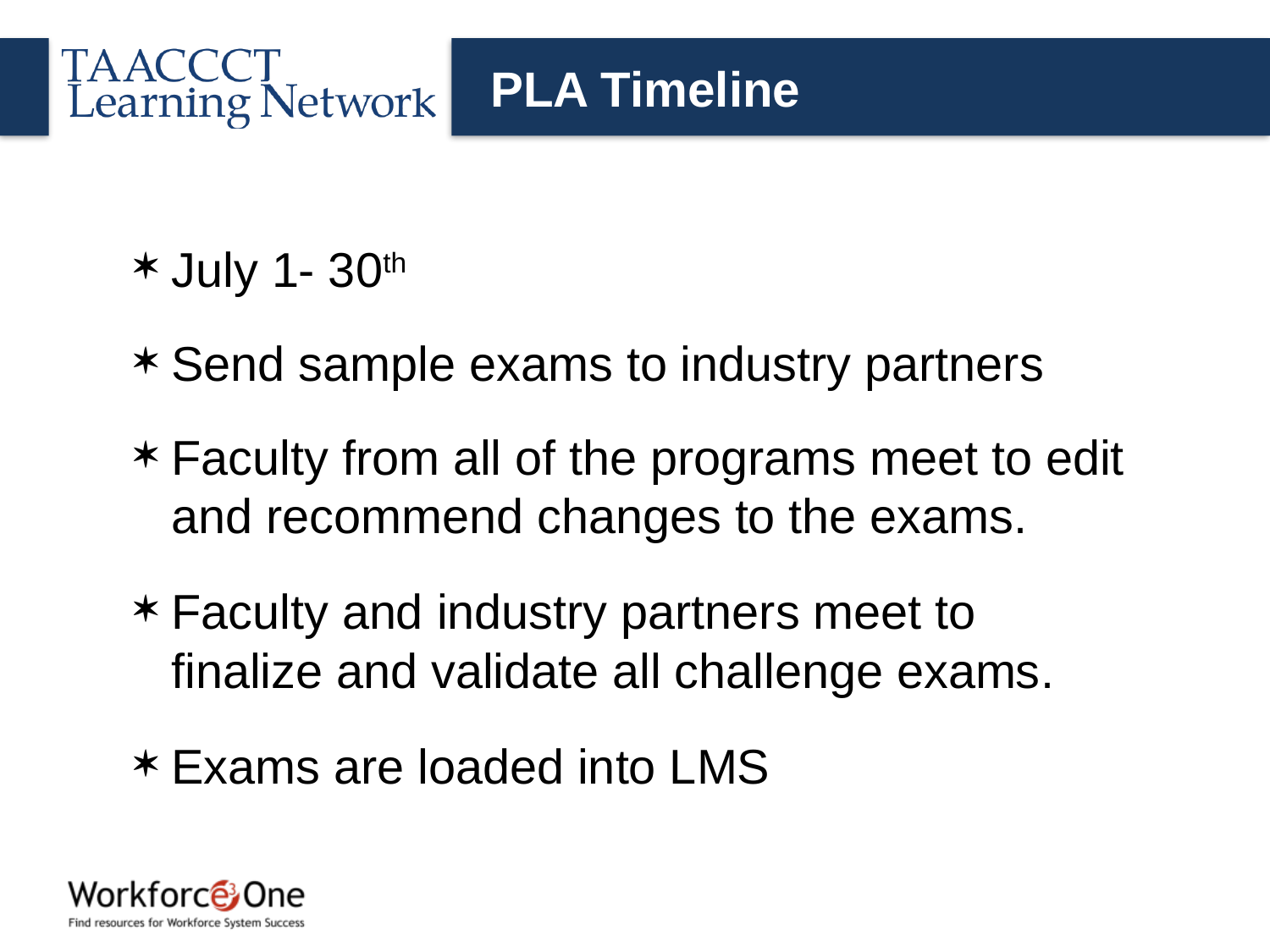

# PLA Timeline
July 1- 30th

Send sample exams to industry partners

Faculty from all of the programs meet to edit and recommend changes to the exams.

Faculty and industry partners meet to finalize and validate all challenge exams.

Exams are loaded into LMS